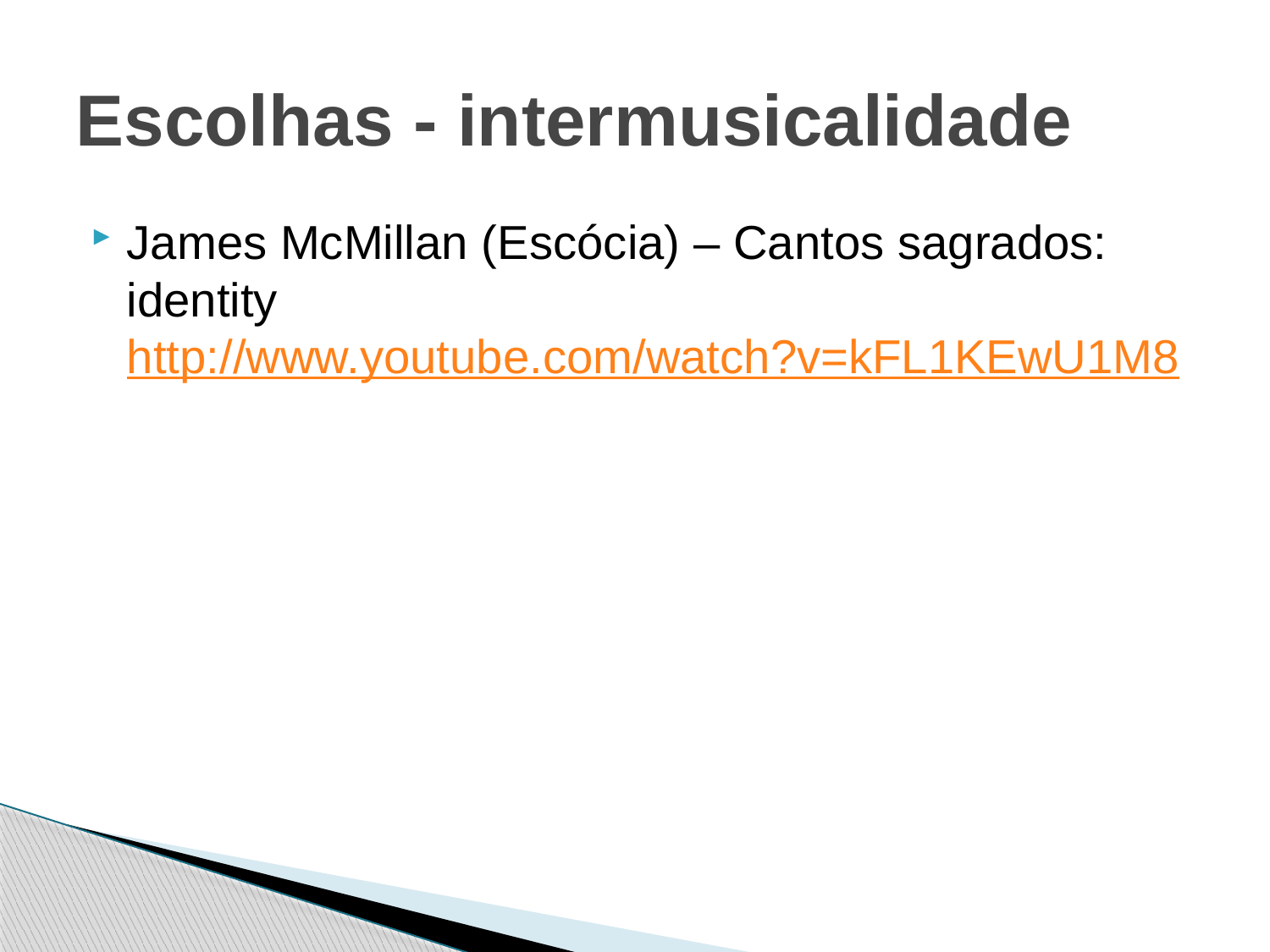

# Escolhas - intermusicalidade
James McMillan (Escócia) – Cantos sagrados: identity http://www.youtube.com/watch?v=kFL1KEwU1M8